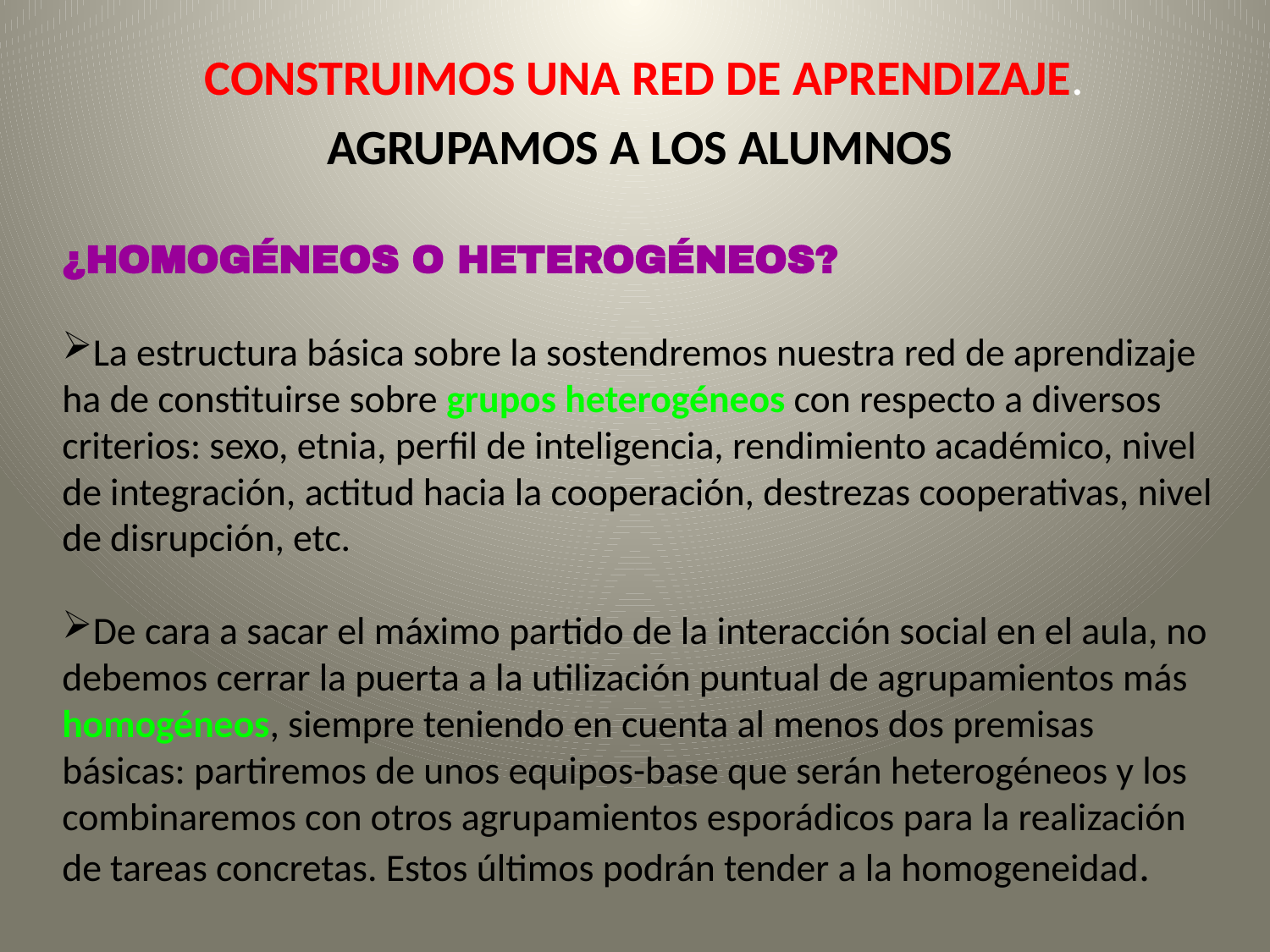

CONSTRUIMOS UNA RED DE APRENDIZAJE.
AGRUPAMOS A LOS ALUMNOS

¿HOMOGÉNEOS O HETEROGÉNEOS?

La estructura básica sobre la sostendremos nuestra red de aprendizaje ha de constituirse sobre grupos heterogéneos con respecto a diversos criterios: sexo, etnia, perfil de inteligencia, rendimiento académico, nivel de integración, actitud hacia la cooperación, destrezas cooperativas, nivel de disrupción, etc.

De cara a sacar el máximo partido de la interacción social en el aula, no debemos cerrar la puerta a la utilización puntual de agrupamientos más homogéneos, siempre teniendo en cuenta al menos dos premisas básicas: partiremos de unos equipos-base que serán heterogéneos y los combinaremos con otros agrupamientos esporádicos para la realización de tareas concretas. Estos últimos podrán tender a la homogeneidad.